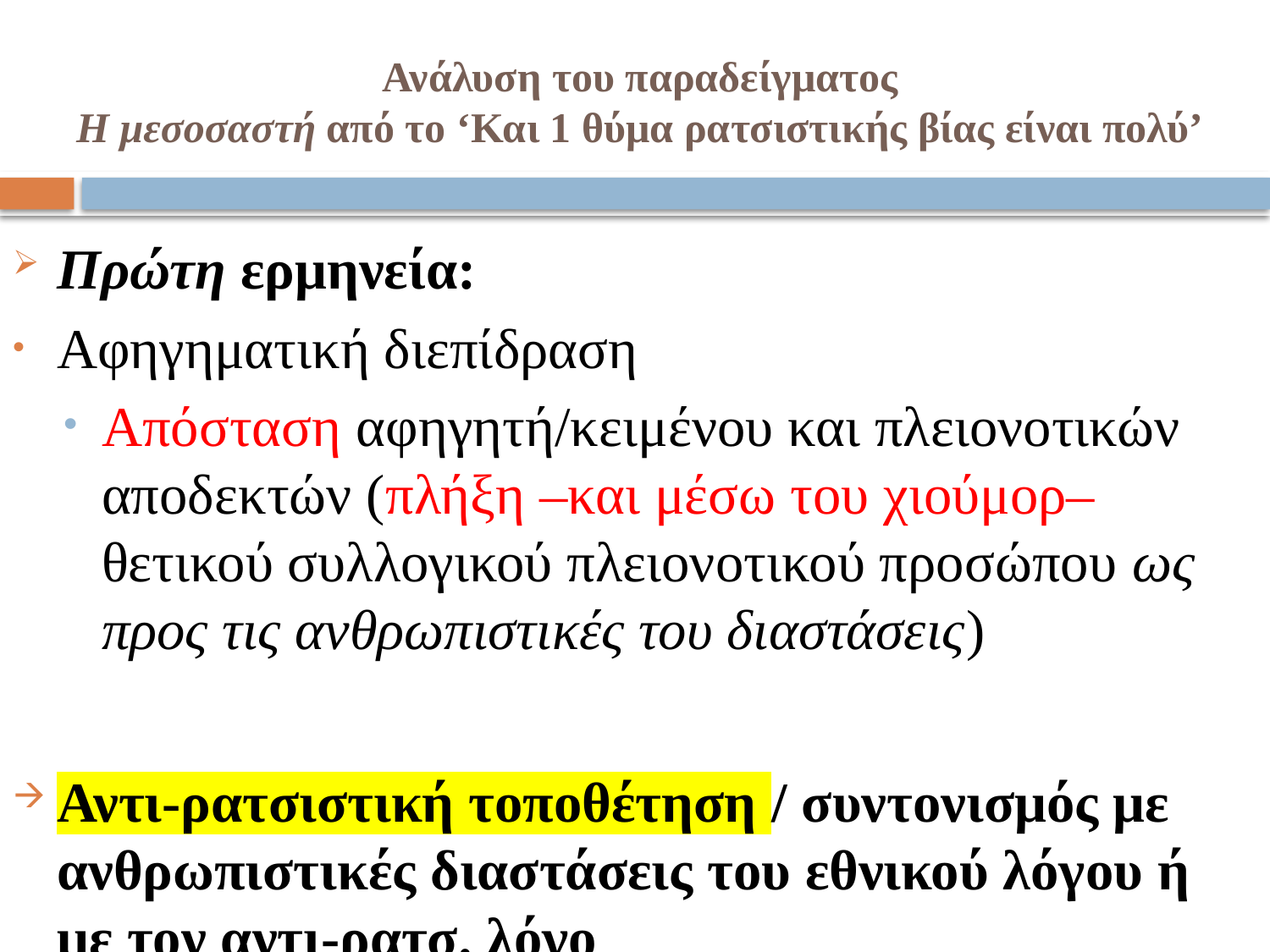

# Ανάλυση του παραδείγματος Η μεσοσαστή από το ‘Και 1 θύμα ρατσιστικής βίας είναι πολύ’
Πρώτη ερμηνεία:
Αφηγηματική διεπίδραση
Απόσταση αφηγητή/κειμένου και πλειονοτικών αποδεκτών (πλήξη –και μέσω του χιούμορ– θετικού συλλογικού πλειονοτικού προσώπου ως προς τις ανθρωπιστικές του διαστάσεις)

Αντι-ρατσιστική τοποθέτηση / συντονισμός με ανθρωπιστικές διαστάσεις του εθνικού λόγου ή  με τον αντι-ρατσ. λόγο